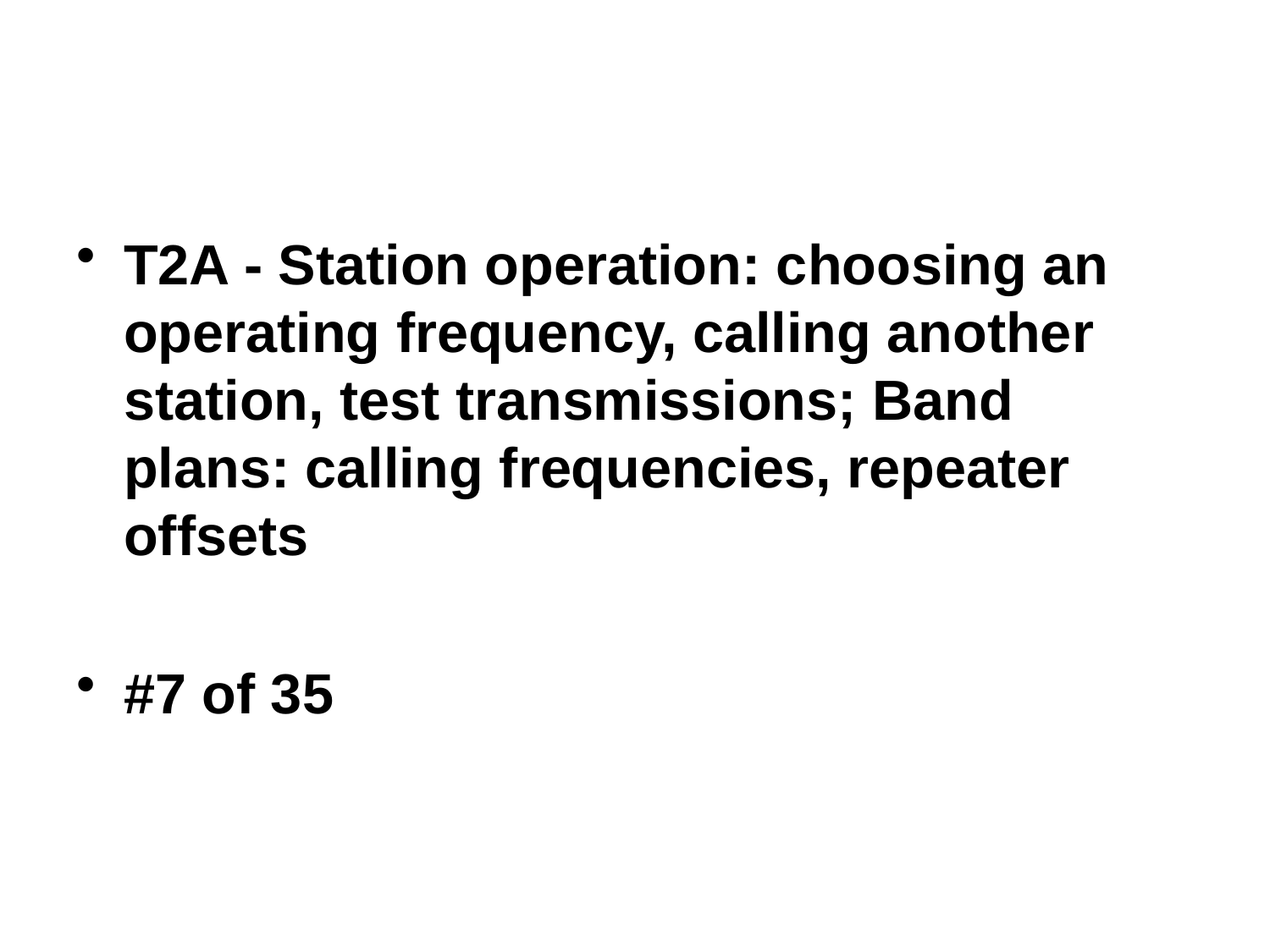

T2A - Station operation: choosing an operating frequency, calling another station, test transmissions; Band plans: calling frequencies, repeater offsets

#7 of 35